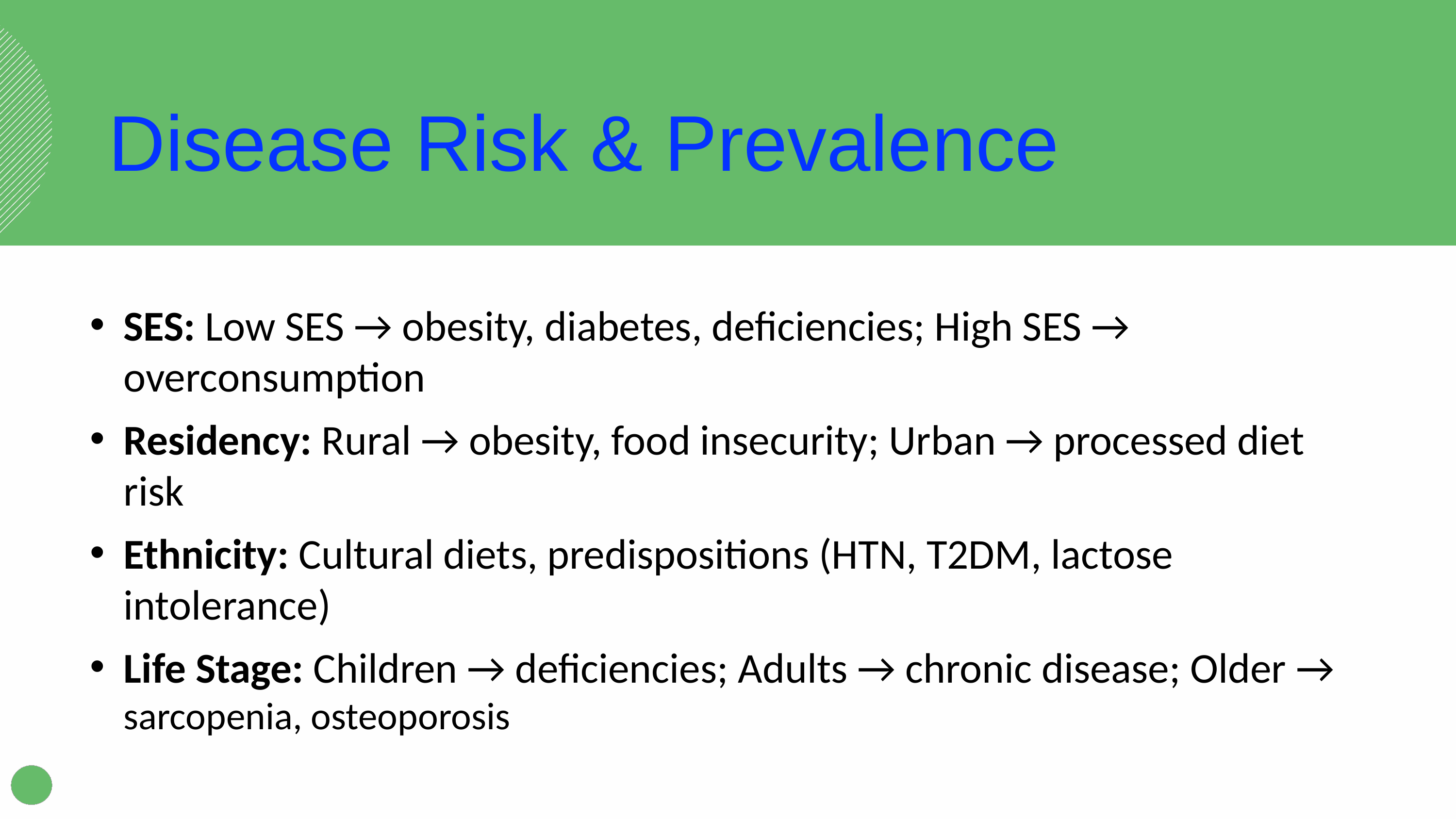

Disease Risk & Prevalence

SES: Low SES → obesity, diabetes, deficiencies; High SES → overconsumption
Residency: Rural → obesity, food insecurity; Urban → processed diet risk
Ethnicity: Cultural diets, predispositions (HTN, T2DM, lactose intolerance)
Life Stage: Children → deficiencies; Adults → chronic disease; Older → sarcopenia, osteoporosis
48